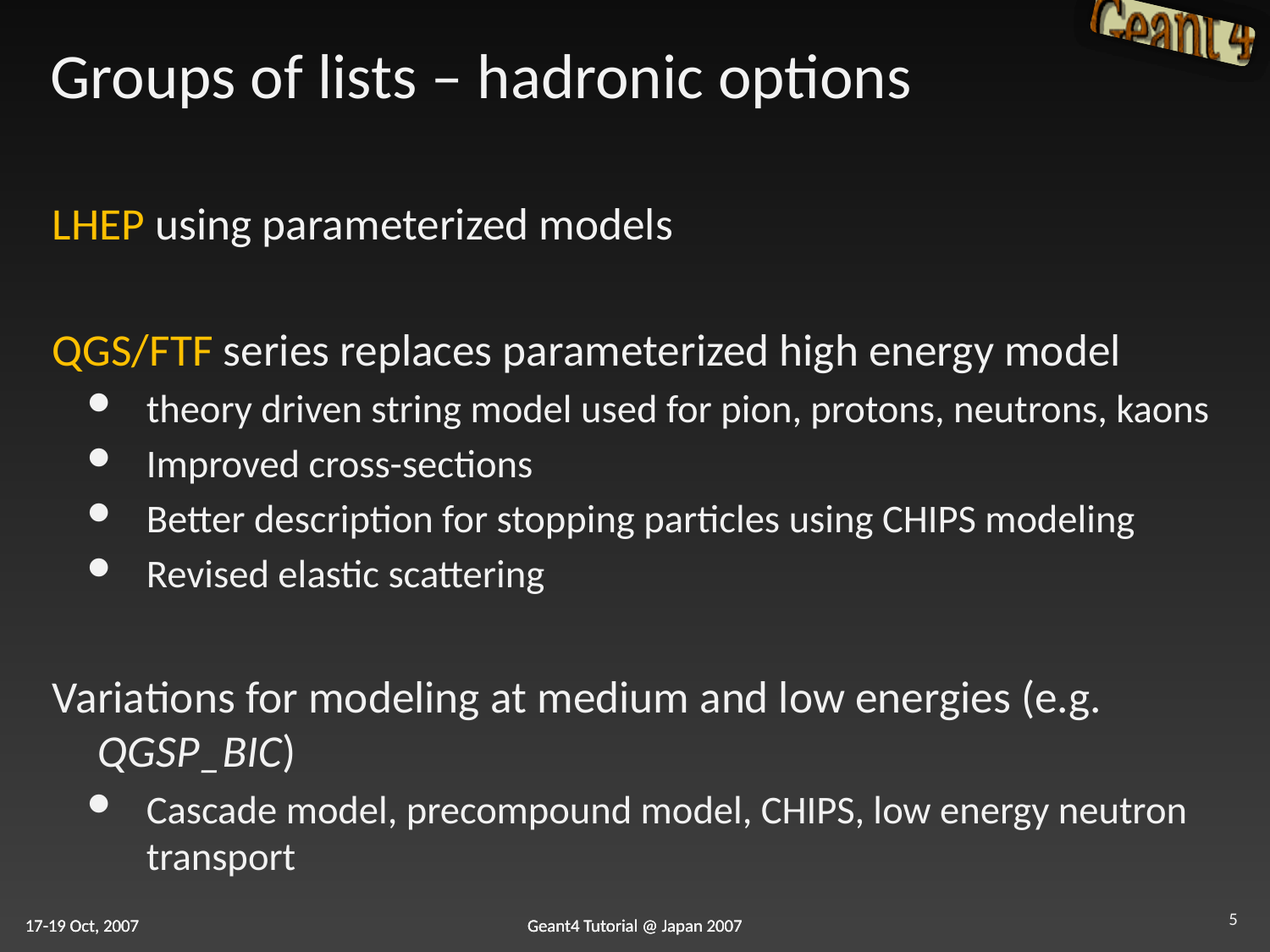

# Groups of lists – hadronic options
LHEP using parameterized models

QGS/FTF series replaces parameterized high energy model
theory driven string model used for pion, protons, neutrons, kaons
Improved cross-sections
Better description for stopping particles using CHIPS modeling
Revised elastic scattering

Variations for modeling at medium and low energies (e.g. QGSP_BIC)
Cascade model, precompound model, CHIPS, low energy neutron transport
5